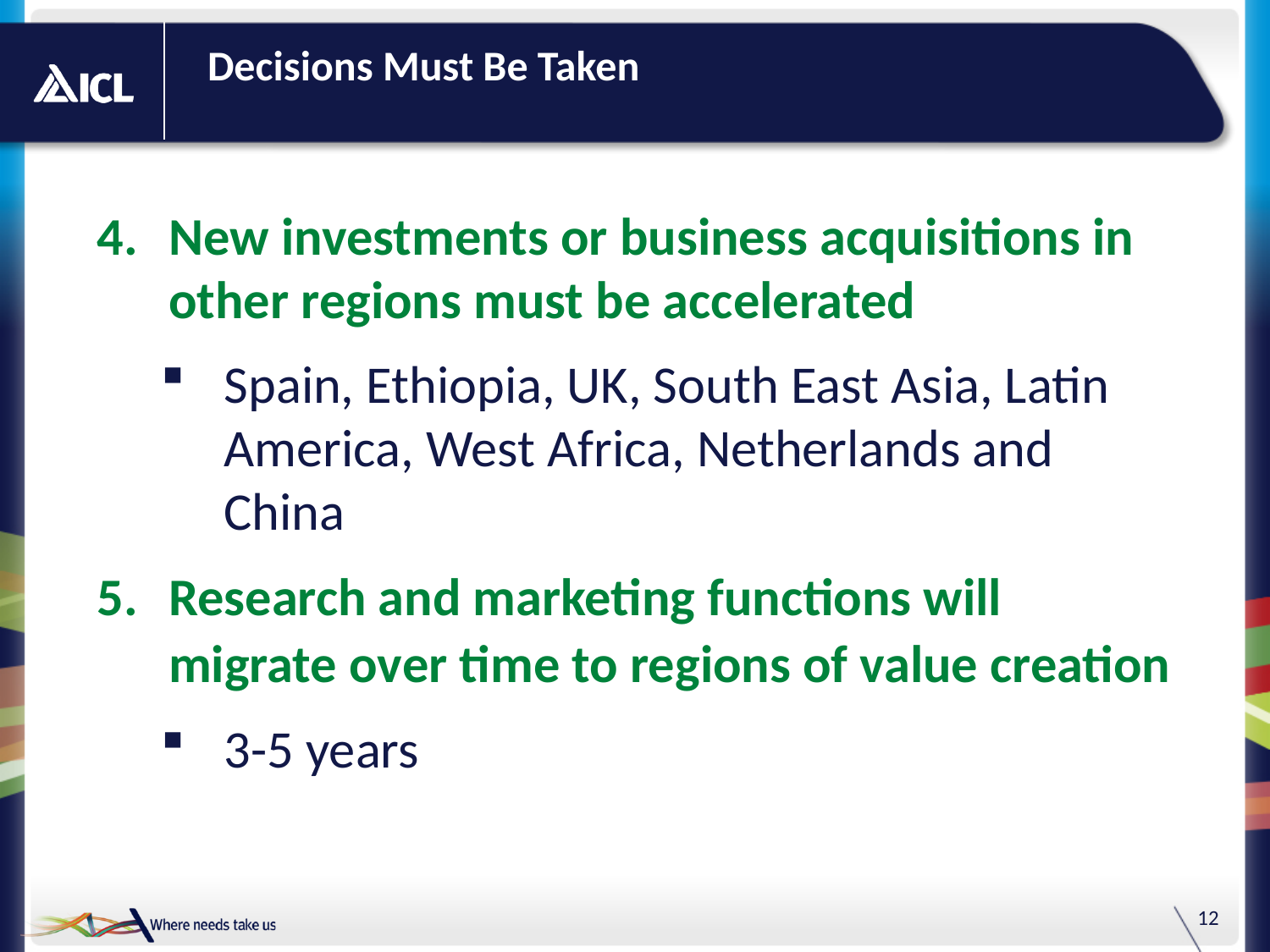

# Decisions Must Be Taken
New investments or business acquisitions in other regions must be accelerated
Spain, Ethiopia, UK, South East Asia, Latin America, West Africa, Netherlands and China
Research and marketing functions will migrate over time to regions of value creation
3-5 years

12